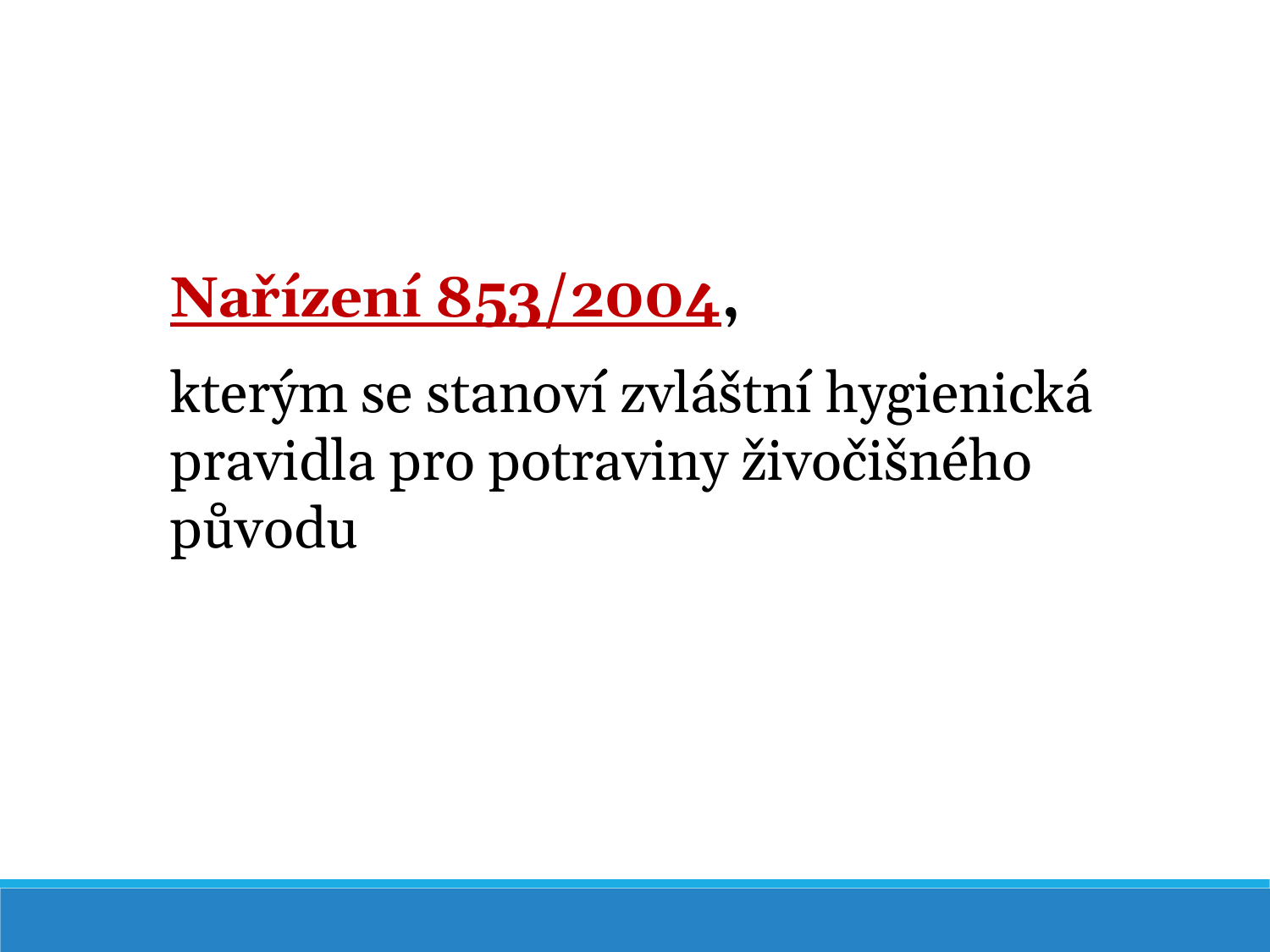

Nařízení 853/2004,
kterým se stanoví zvláštní hygienická pravidla pro potraviny živočišného původu